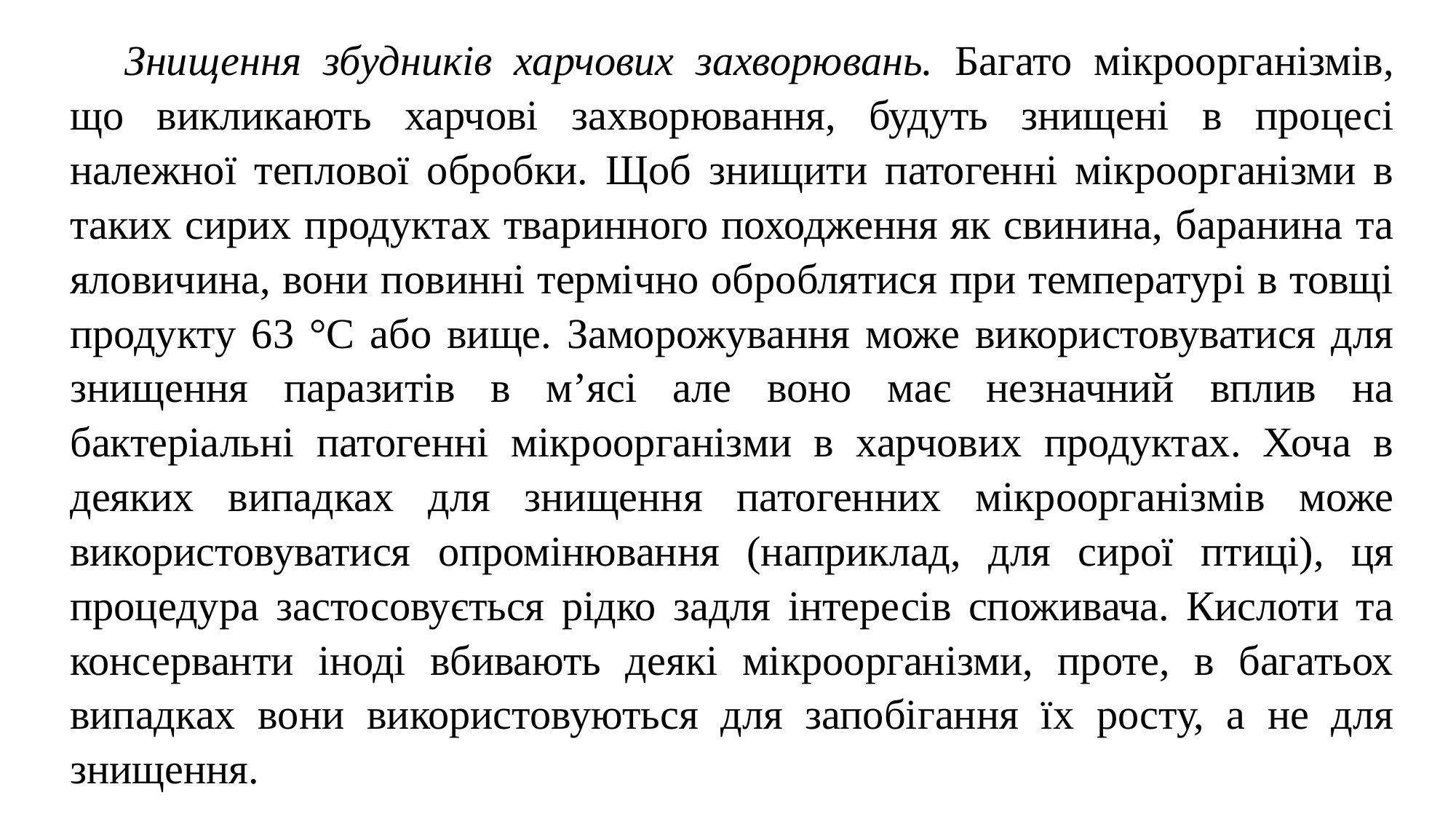

Знищення збудників харчових захворювань. Багато мікроорганізмів, що викликають харчові захворювання, будуть знищені в процесі належної теплової обробки. Щоб знищити патогенні мікроорганізми в таких сирих продуктах тваринного походження як свинина, баранина та яловичина, вони повинні термічно оброблятися при температурі в товщі продукту 63 °С або вище. Заморожування може використовуватися для знищення паразитів в м’ясі але воно має незначний вплив на бактеріальні патогенні мікроорганізми в харчових продуктах. Хоча в деяких випадках для знищення патогенних мікроорганізмів може використовуватися опромінювання (наприклад, для сирої птиці), ця процедура застосовується рідко задля інтересів споживача. Кислоти та консерванти іноді вбивають деякі мікроорганізми, проте, в багатьох випадках вони використовуються для запобігання їх росту, а не для знищення.